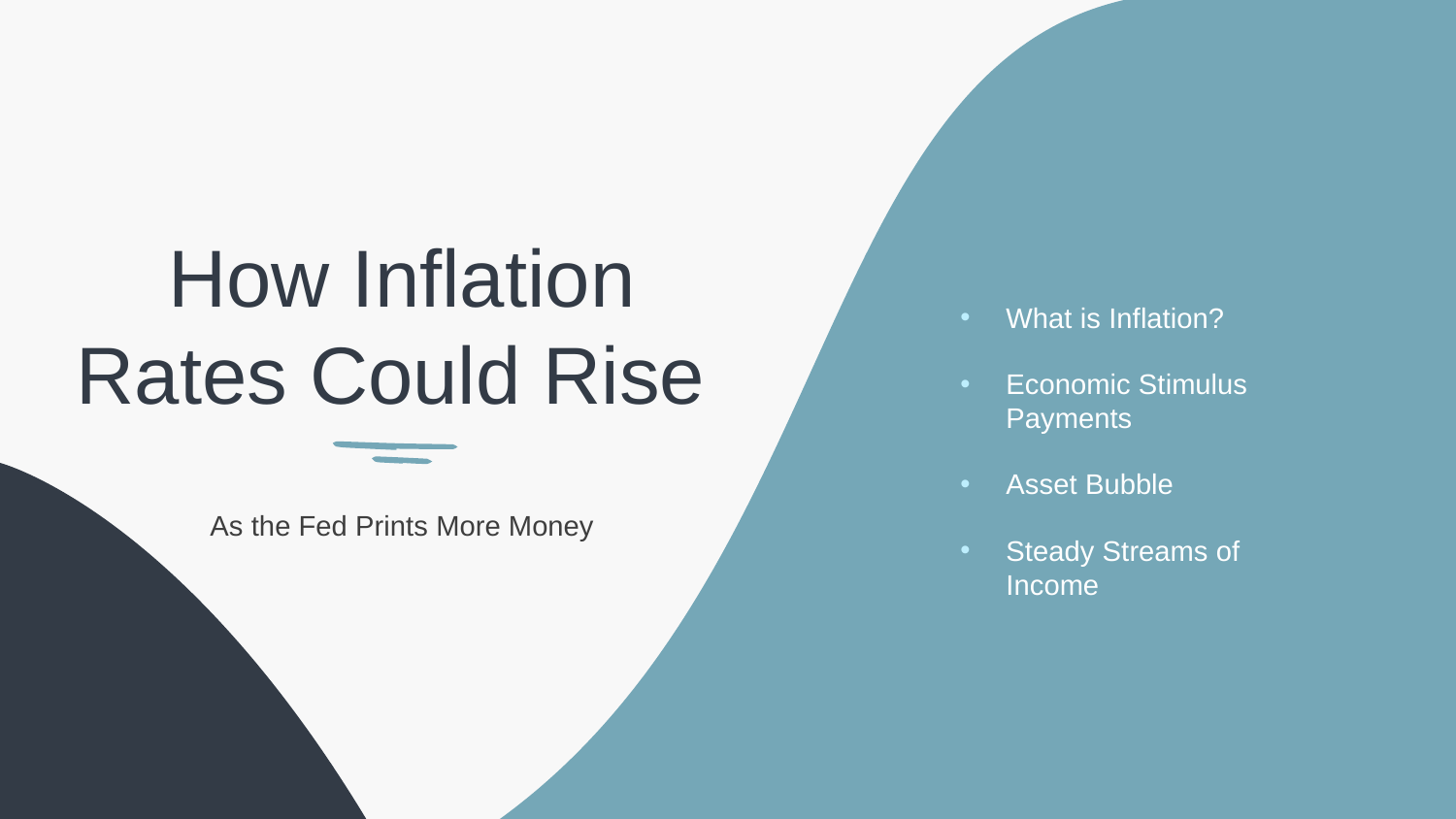

# How Inflation Rates Could Rise
What is Inflation?
Economic Stimulus Payments
Asset Bubble
Steady Streams of Income

As the Fed Prints More Money